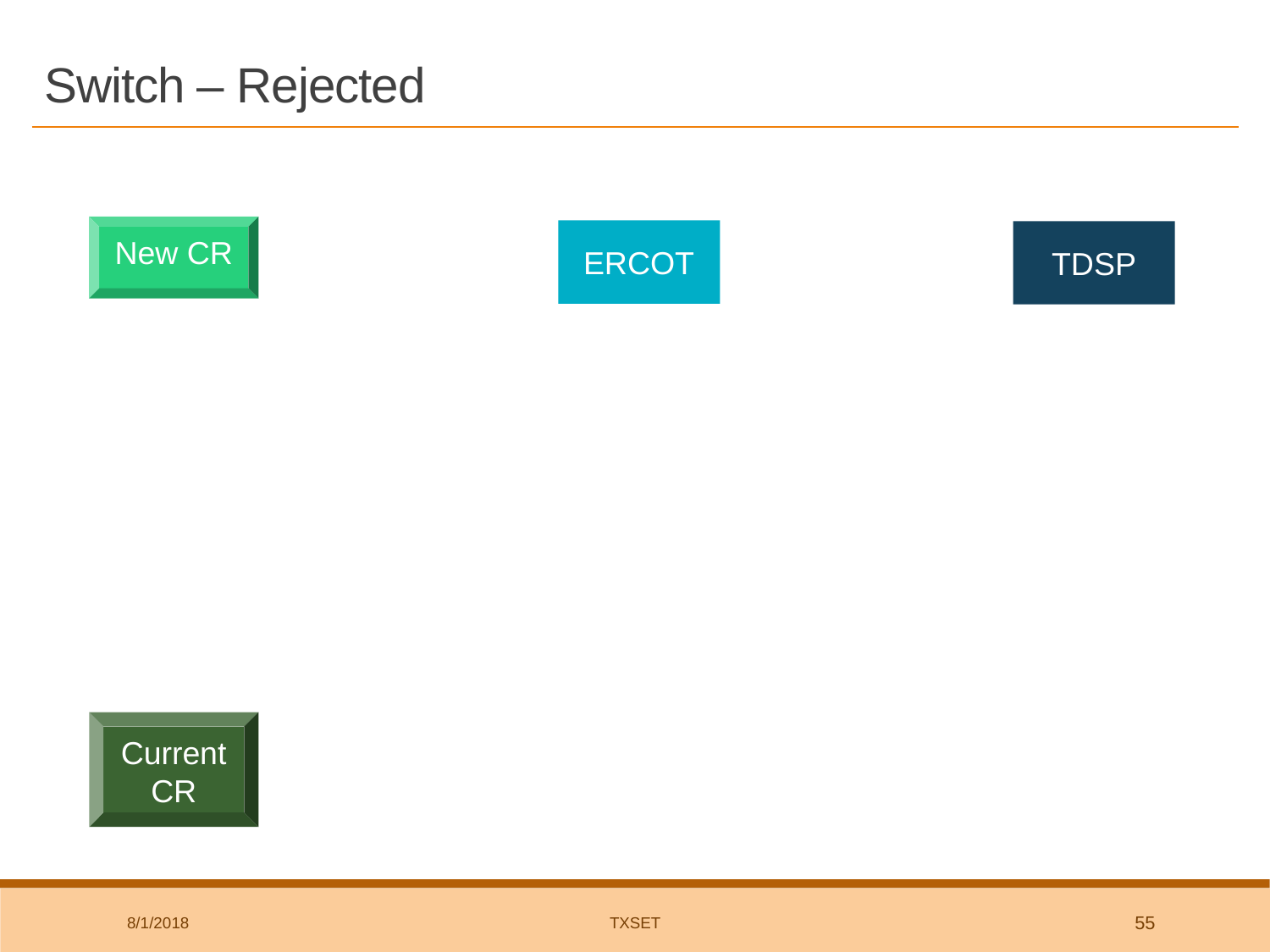

# Switch – Rejected
814_01

1
New CR
ERCOT
TDSP
814_02
2
Current CR
8/1/2018
TxSET
55